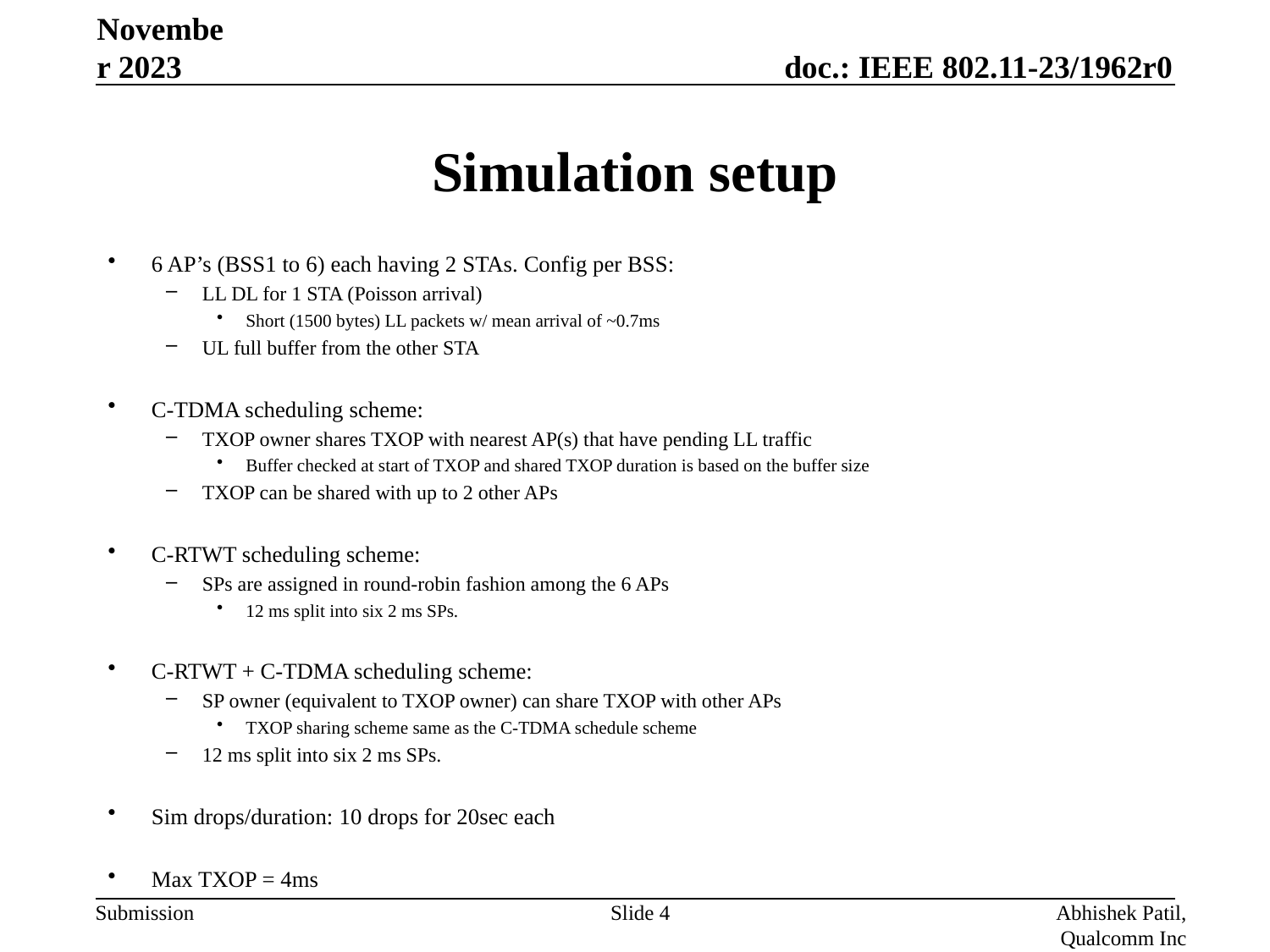

November 2023
# Simulation setup
6 AP’s (BSS1 to 6) each having 2 STAs. Config per BSS:
LL DL for 1 STA (Poisson arrival)
Short (1500 bytes) LL packets w/ mean arrival of ~0.7ms
UL full buffer from the other STA

C-TDMA scheduling scheme:
TXOP owner shares TXOP with nearest AP(s) that have pending LL traffic
Buffer checked at start of TXOP and shared TXOP duration is based on the buffer size
TXOP can be shared with up to 2 other APs

C-RTWT scheduling scheme:
SPs are assigned in round-robin fashion among the 6 APs
12 ms split into six 2 ms SPs.

C-RTWT + C-TDMA scheduling scheme:
SP owner (equivalent to TXOP owner) can share TXOP with other APs
TXOP sharing scheme same as the C-TDMA schedule scheme
12 ms split into six 2 ms SPs.

Sim drops/duration: 10 drops for 20sec each

Max TXOP = 4ms
Slide 4
Abhishek Patil, Qualcomm Inc